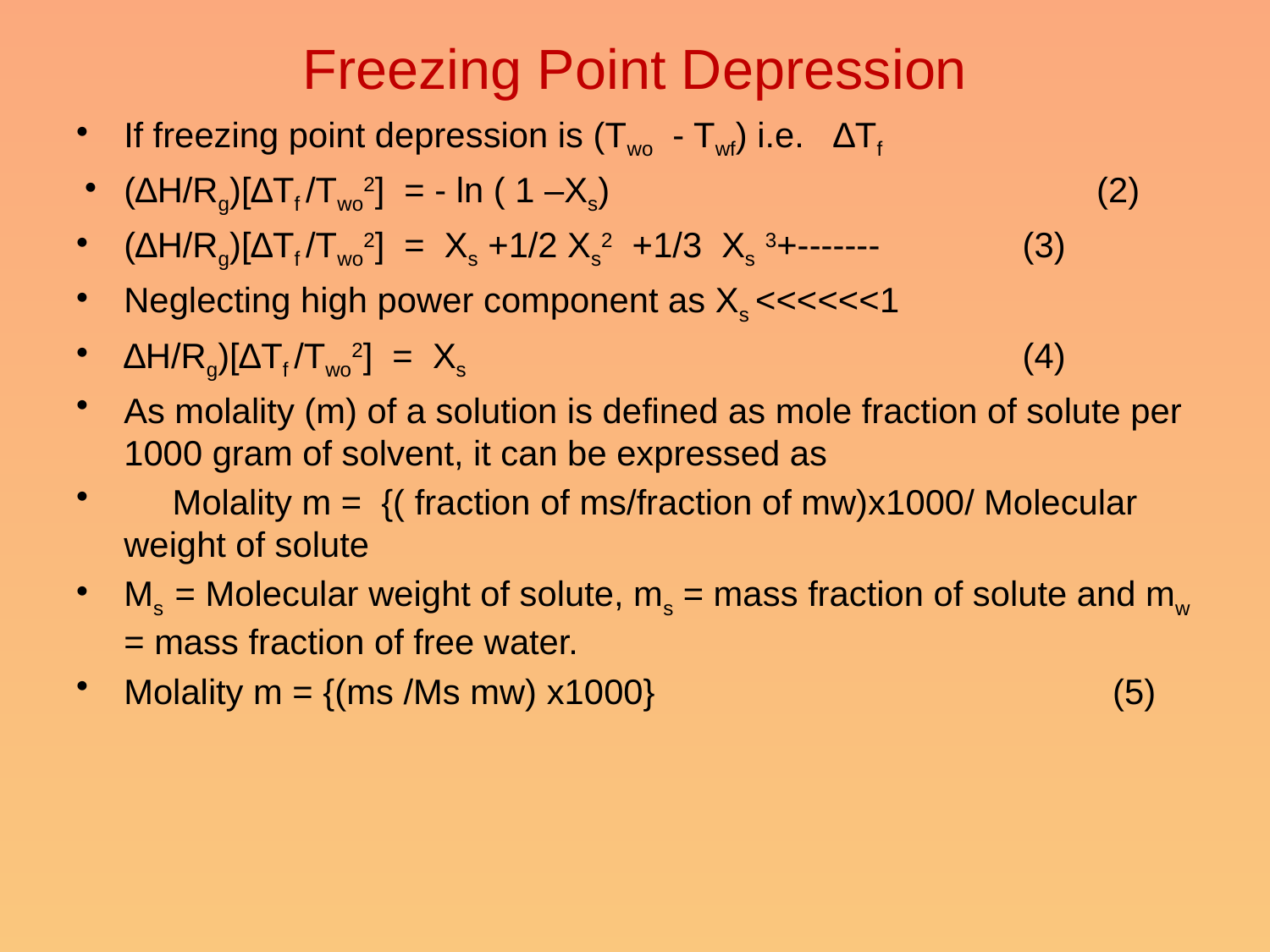

# Freezing Point Depression
If freezing point depression is (Two  - Twf) i.e.   ∆Tf
(∆H/Rg)[∆Tf /Two2]  = - ln ( 1 –Xs)                                                  (2)
(∆H/Rg)[∆Tf /Two2]  =  Xs +1/2 Xs2  +1/3  Xs 3+-------		 (3)
Neglecting high power component as Xs <<<<<<1
∆H/Rg)[∆Tf /Two2]  =  Xs					 (4)
As molality (m) of a solution is defined as mole fraction of solute per 1000 gram of solvent, it can be expressed as
     Molality m =  {( fraction of ms/fraction of mw)x1000/ Molecular weight of solute
Ms  = Molecular weight of solute, ms = mass fraction of solute and mw = mass fraction of free water.
Molality m = {(ms /Ms mw) x1000}                                               (5)